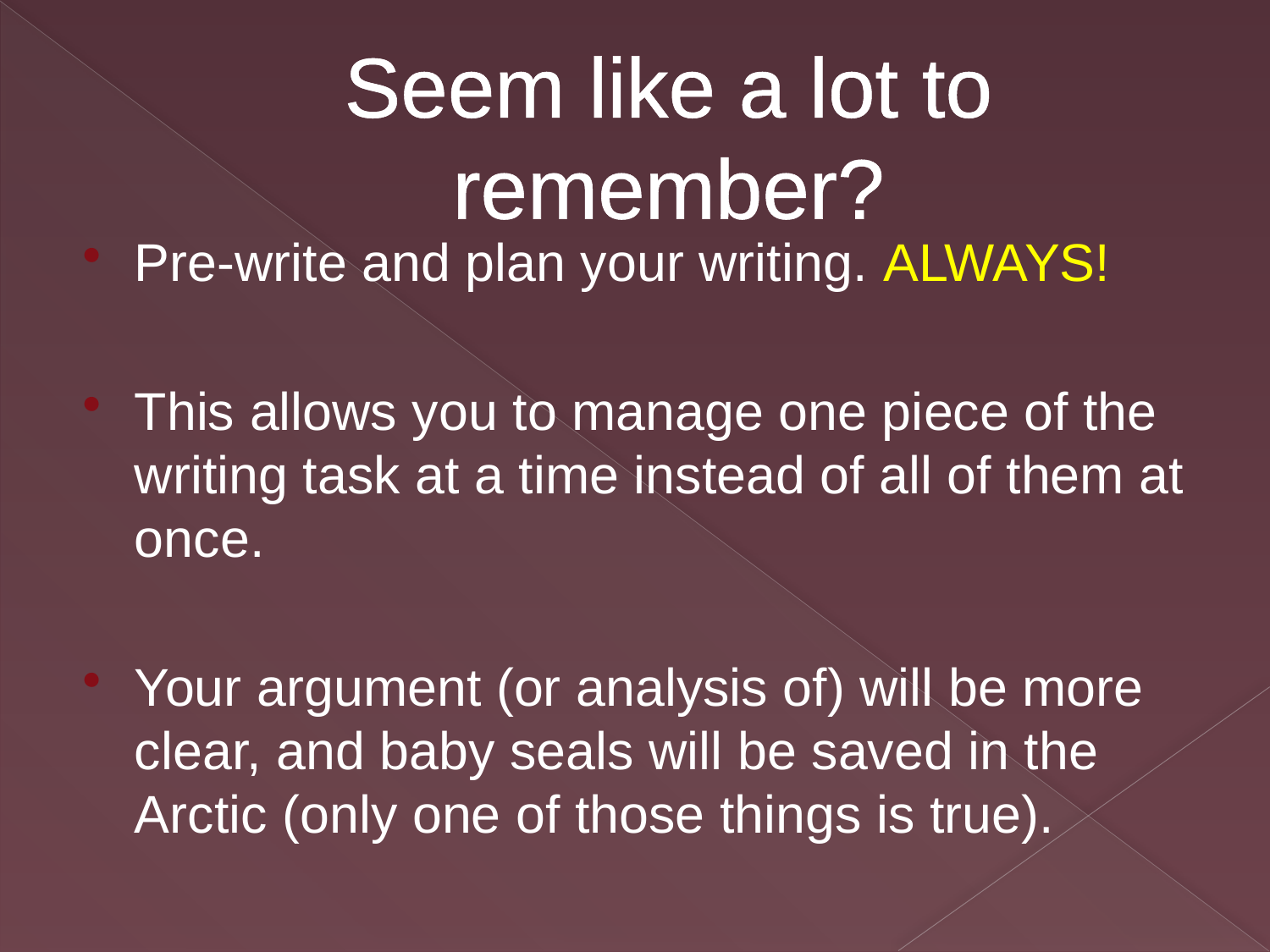

Seem like a lot to remember?
Pre-write and plan your writing. ALWAYS!

This allows you to manage one piece of the writing task at a time instead of all of them at once.

Your argument (or analysis of) will be more clear, and baby seals will be saved in the Arctic (only one of those things is true).